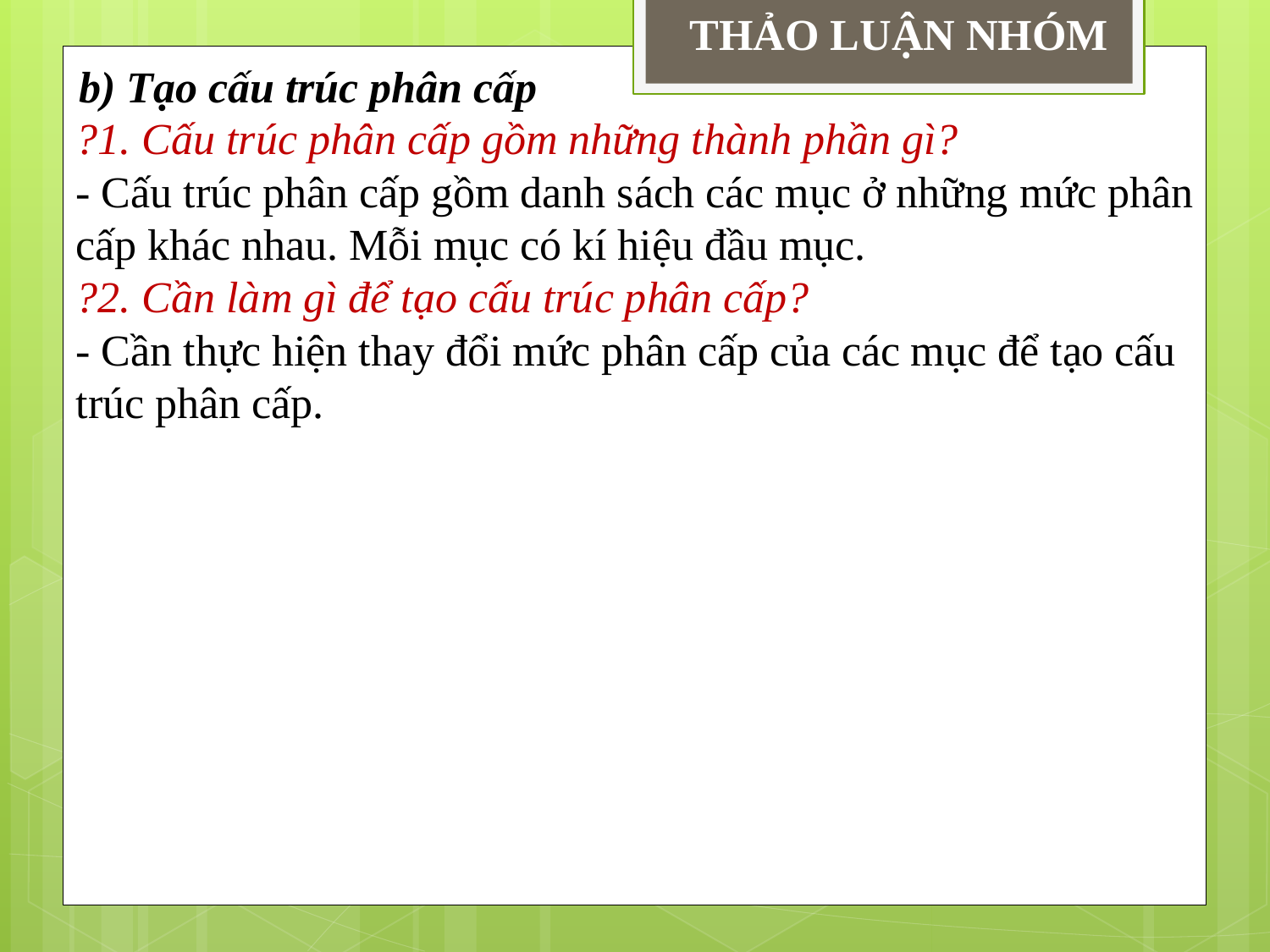

THẢO LUẬN NHÓM
b) Tạo cấu trúc phân cấp
?1. Cấu trúc phân cấp gồm những thành phần gì?
- Cấu trúc phân cấp gồm danh sách các mục ở những mức phân cấp khác nhau. Mỗi mục có kí hiệu đầu mục.
?2. Cần làm gì để tạo cấu trúc phân cấp?
- Cần thực hiện thay đổi mức phân cấp của các mục để tạo cấu trúc phân cấp.